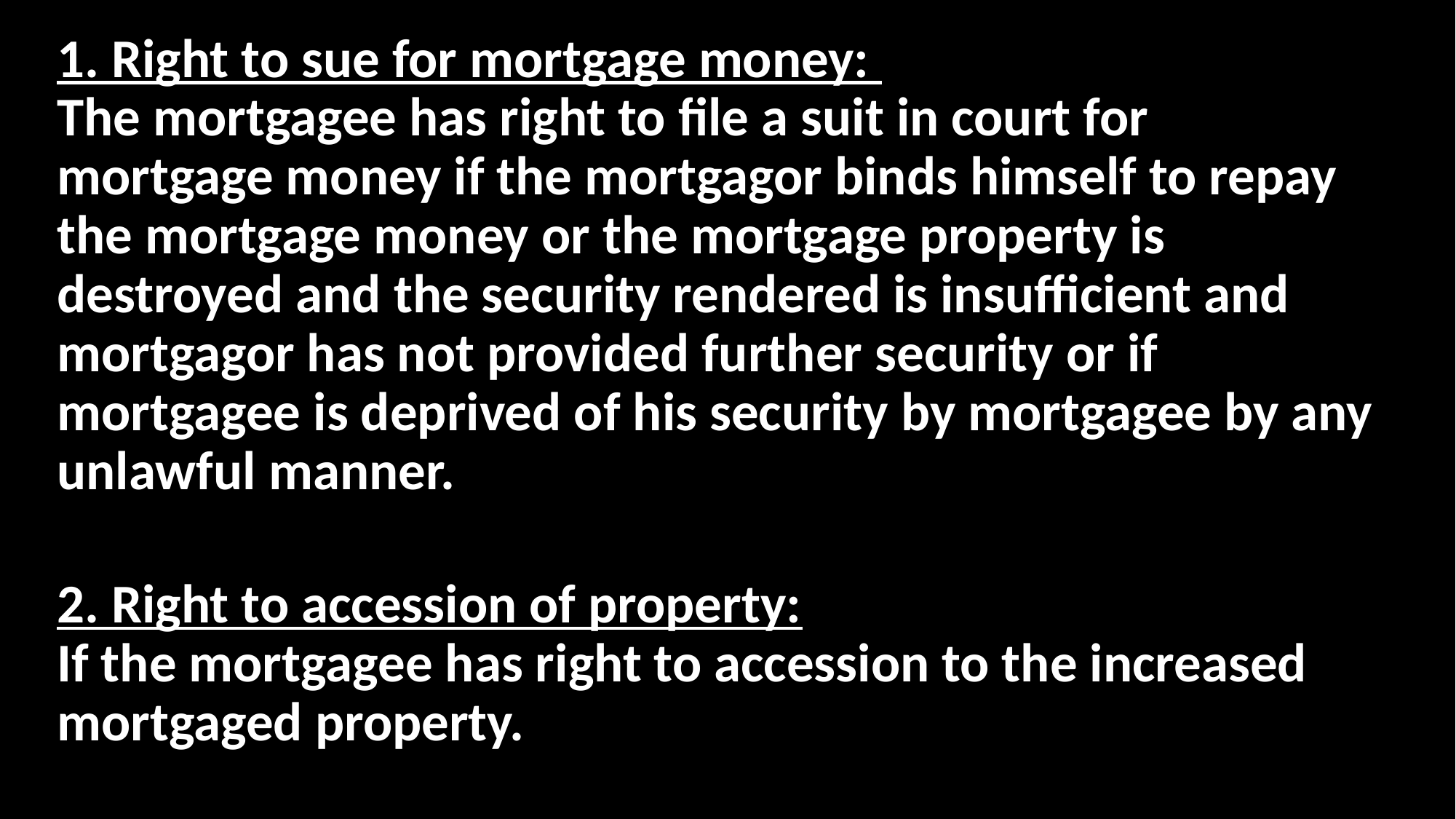

1. Right to sue for mortgage money:
The mortgagee has right to file a suit in court for mortgage money if the mortgagor binds himself to repay the mortgage money or the mortgage property is destroyed and the security rendered is insufficient and mortgagor has not provided further security or if mortgagee is deprived of his security by mortgagee by any unlawful manner.
2. Right to accession of property:
If the mortgagee has right to accession to the increased mortgaged property.